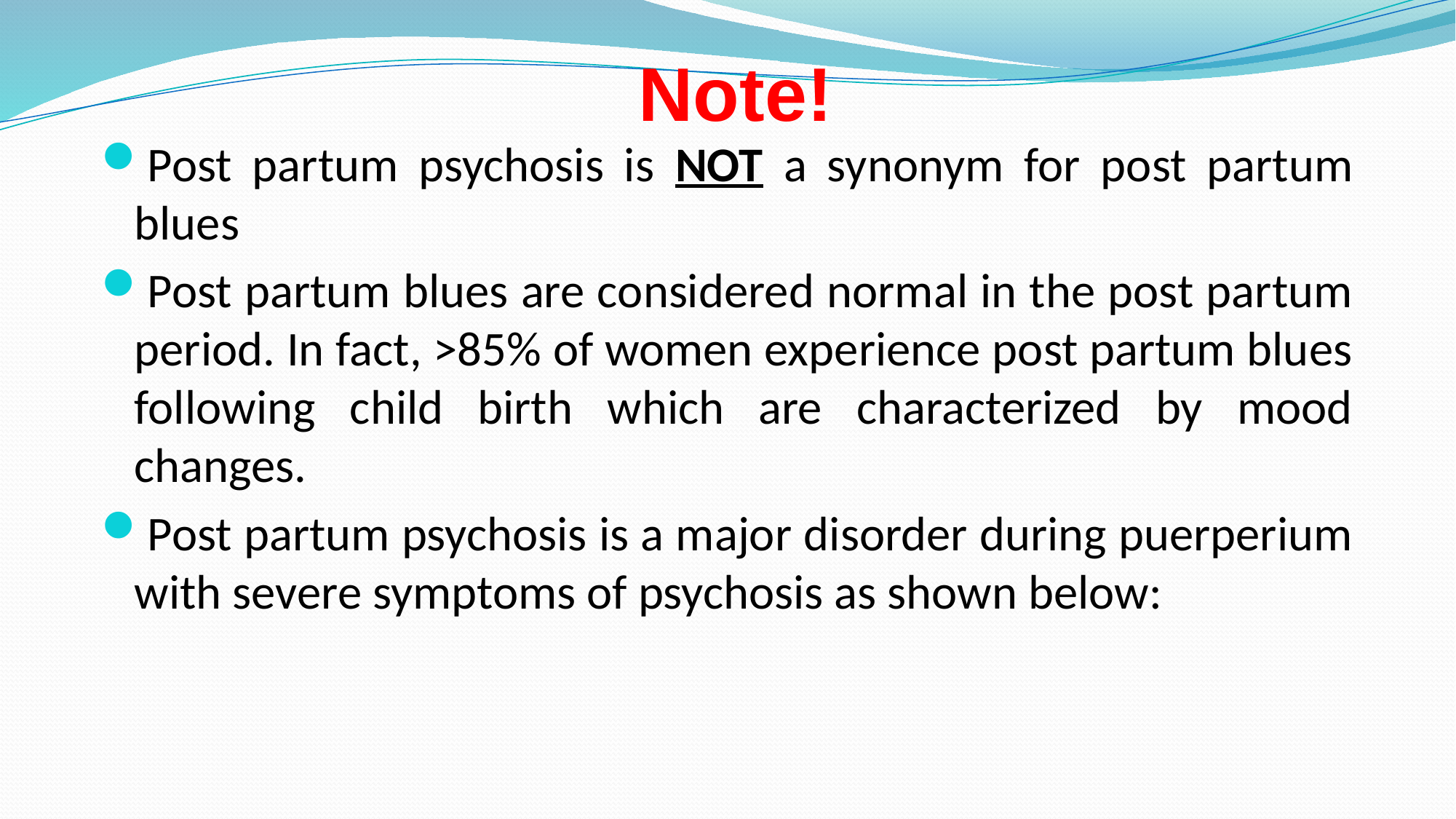

# Note!
Post partum psychosis is NOT a synonym for post partum blues
Post partum blues are considered normal in the post partum period. In fact, >85% of women experience post partum blues following child birth which are characterized by mood changes.
Post partum psychosis is a major disorder during puerperium with severe symptoms of psychosis as shown below: